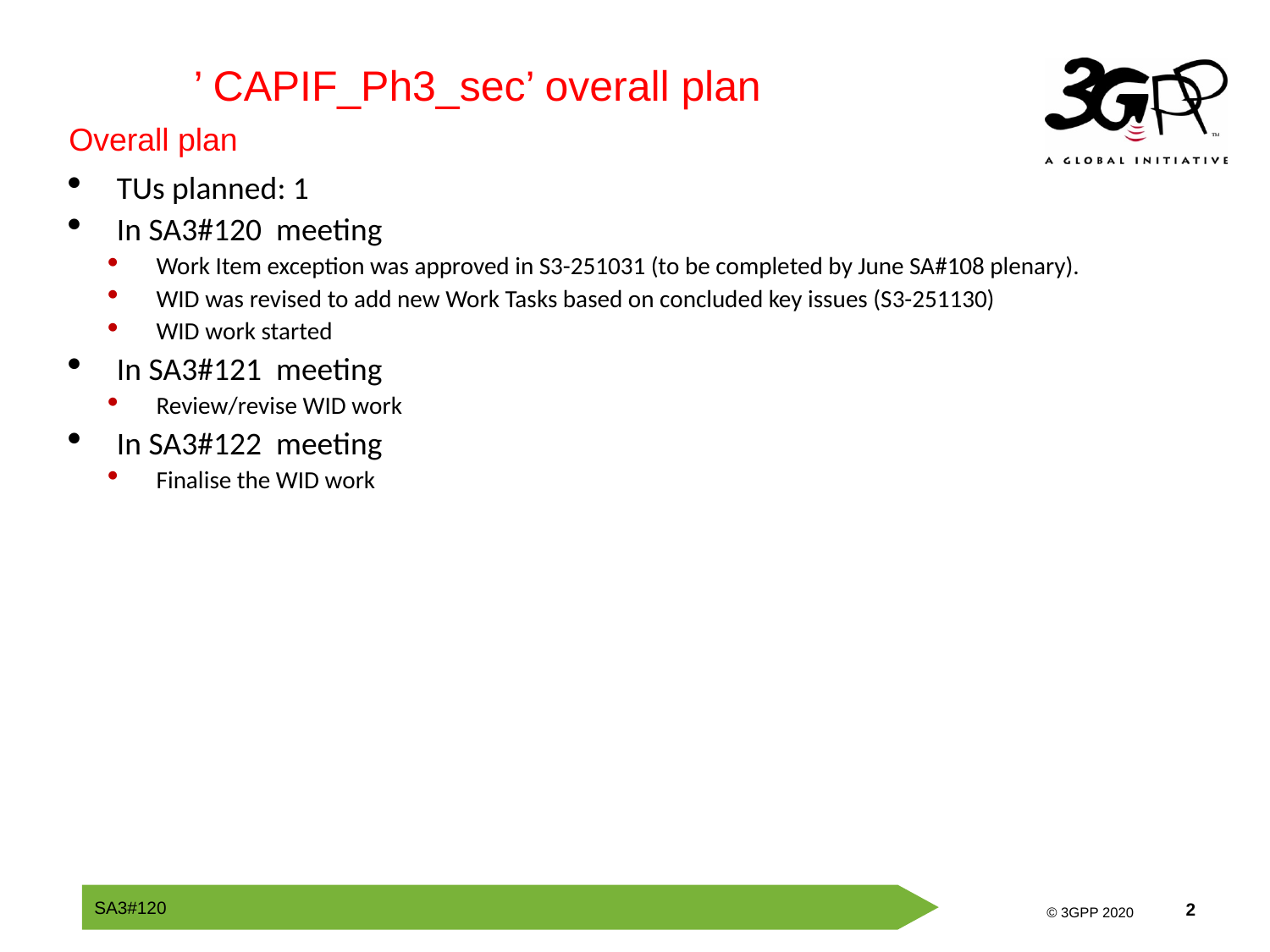

’ CAPIF_Ph3_sec’ overall plan
Overall plan
TUs planned: 1
In SA3#120  meeting
Work Item exception was approved in S3-251031 (to be completed by June SA#108 plenary).
WID was revised to add new Work Tasks based on concluded key issues (S3-251130)
WID work started
In SA3#121  meeting
Review/revise WID work
In SA3#122  meeting
Finalise the WID work